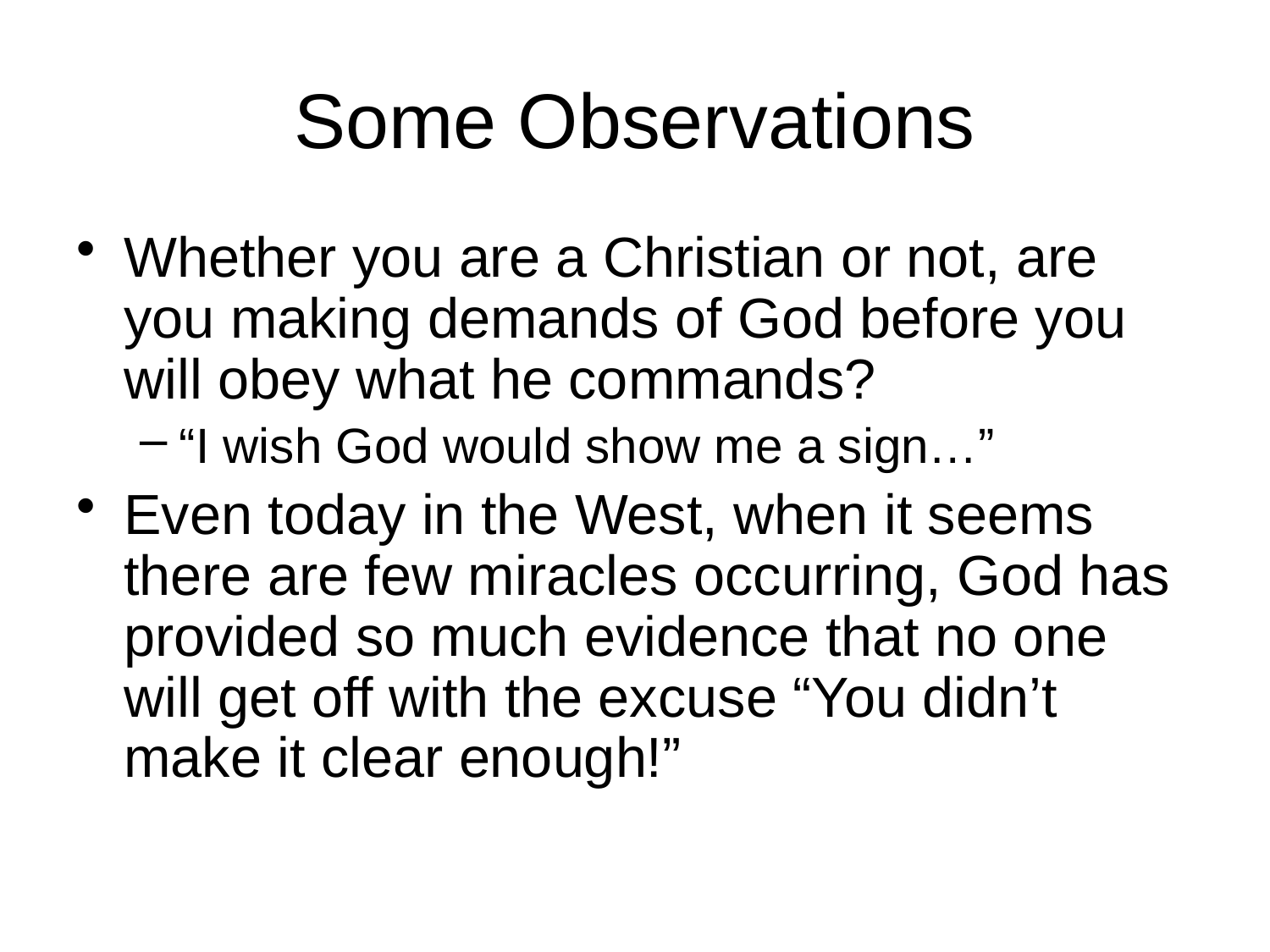

# Some Observations
Whether you are a Christian or not, are you making demands of God before you will obey what he commands?
“I wish God would show me a sign…”
Even today in the West, when it seems there are few miracles occurring, God has provided so much evidence that no one will get off with the excuse “You didn’t make it clear enough!”